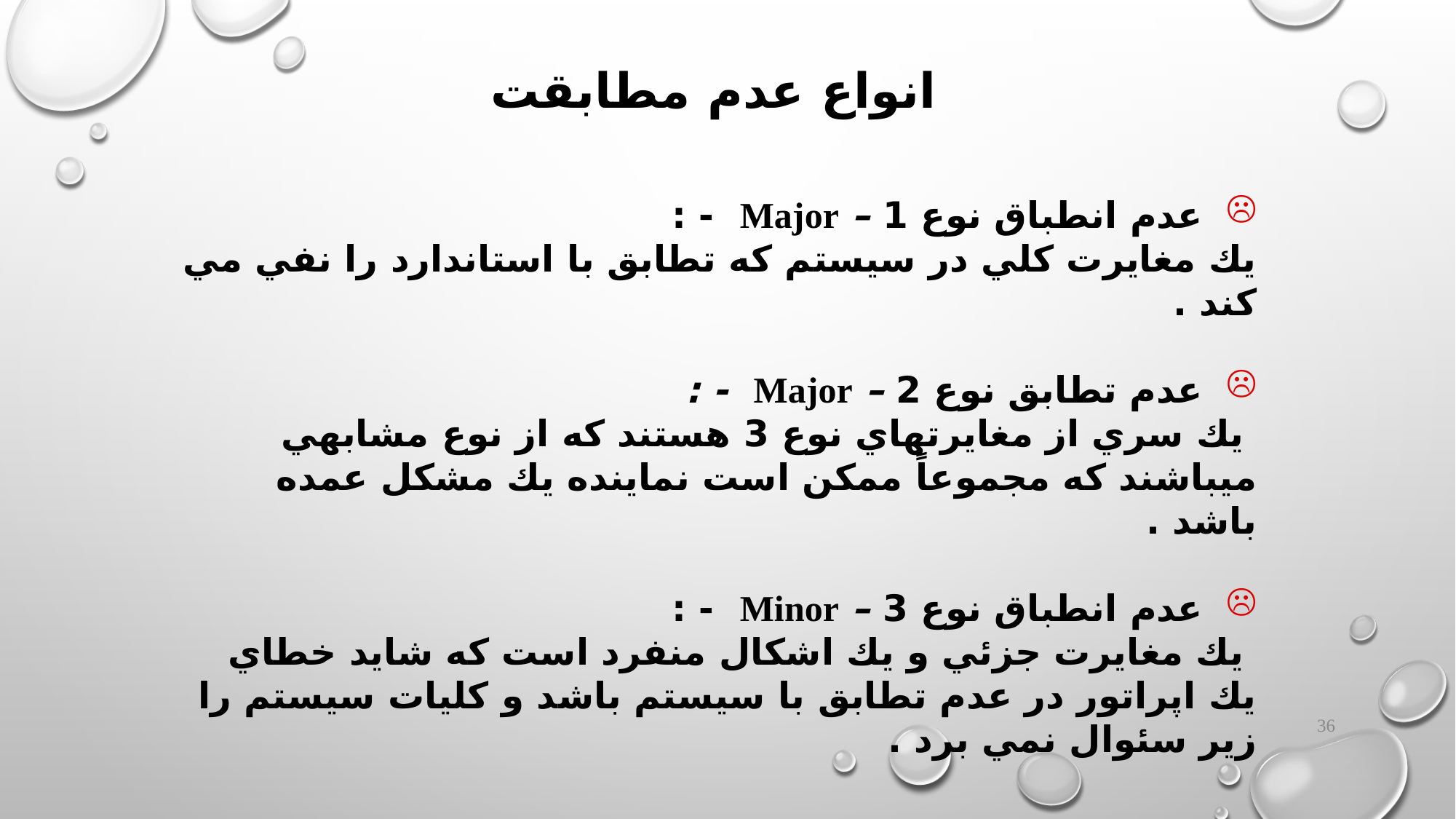

انواع عدم مطابقت
  عدم انطباق نوع 1 – Major  - :
يك مغايرت كلي در سيستم كه تطابق با استاندارد را نفي مي كند .

  عدم تطابق نوع 2 – Major  - :
 يك سري از مغايرتهاي نوع 3 هستند كه از نوع مشابهي ميباشند كه مجموعاً ممكن است نماينده يك مشكل عمده باشد .

  عدم انطباق نوع 3 – Minor  - :
 يك مغايرت جزئي و يك اشكال منفرد است كه شايد خطاي يك اپراتور در عدم تطابق با سيستم باشد و كليات سيستم را زير سئوال نمي برد .
36